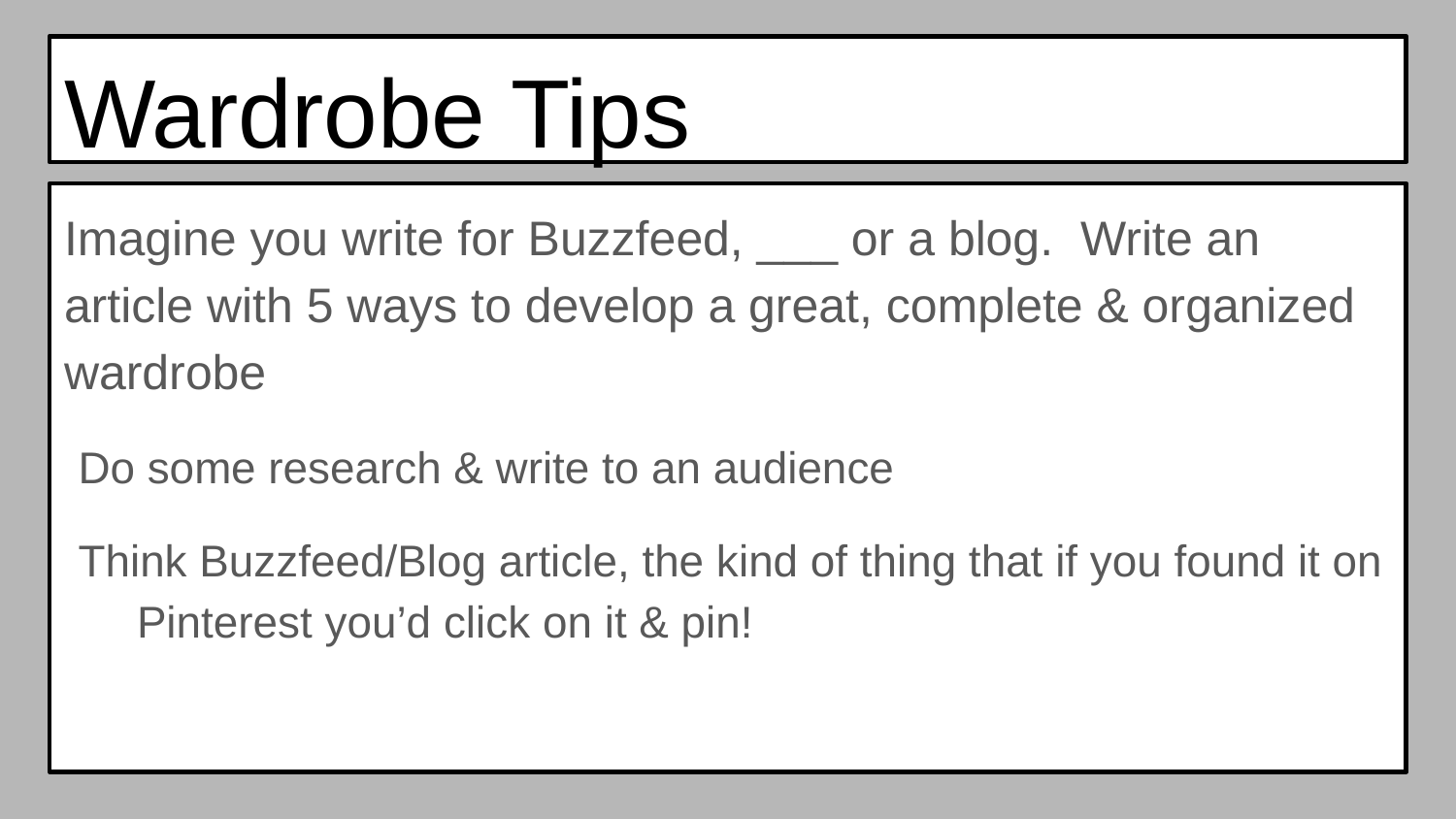

# Wardrobe Tips
Imagine you write for Buzzfeed, ___ or a blog.  Write an article with 5 ways to develop a great, complete & organized wardrobe
Do some research & write to an audience
Think Buzzfeed/Blog article, the kind of thing that if you found it on Pinterest you’d click on it & pin!